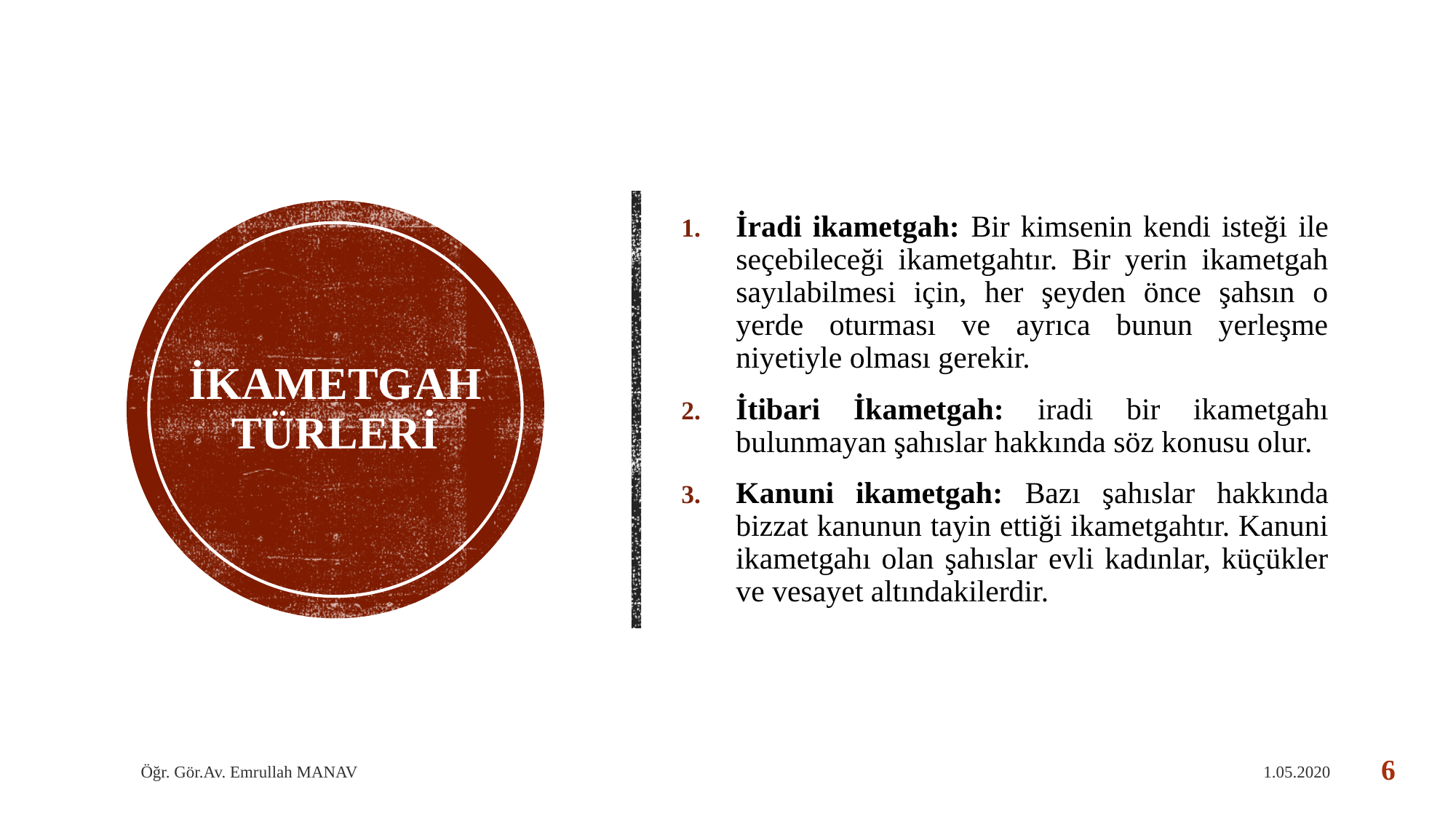

İradi ikametgah: Bir kimsenin kendi isteği ile seçebileceği ikametgahtır. Bir yerin ikametgah sayılabilmesi için, her şeyden önce şahsın o yerde oturması ve ayrıca bunun yerleşme niyetiyle olması gerekir.
İtibari İkametgah: iradi bir ikametgahı bulunmayan şahıslar hakkında söz konusu olur.
Kanuni ikametgah: Bazı şahıslar hakkında bizzat kanunun tayin ettiği ikametgahtır. Kanuni ikametgahı olan şahıslar evli kadınlar, küçükler ve vesayet altındakilerdir.

# İKAMETGAH TÜRLERİ

Öğr. Gör.Av. Emrullah MANAV
1.05.2020
6